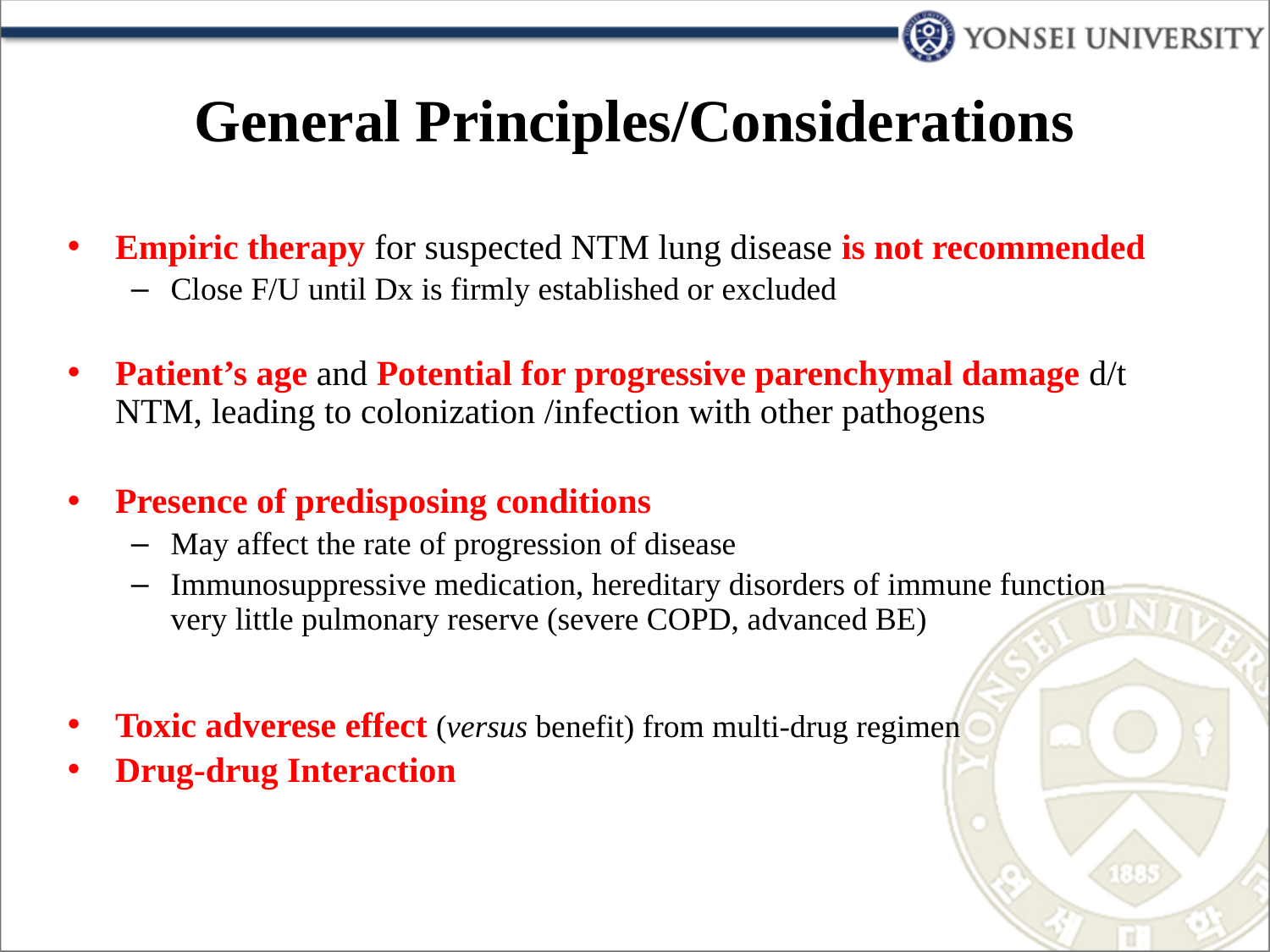

# General Principles/Considerations
Empiric therapy for suspected NTM lung disease is not recommended
Close F/U until Dx is firmly established or excluded

Patient’s age and Potential for progressive parenchymal damage d/t NTM, leading to colonization /infection with other pathogens

Presence of predisposing conditions
May affect the rate of progression of disease
Immunosuppressive medication, hereditary disorders of immune function
very little pulmonary reserve (severe COPD, advanced BE)

Toxic adverese effect (versus benefit) from multi-drug regimen
Drug-drug Interaction